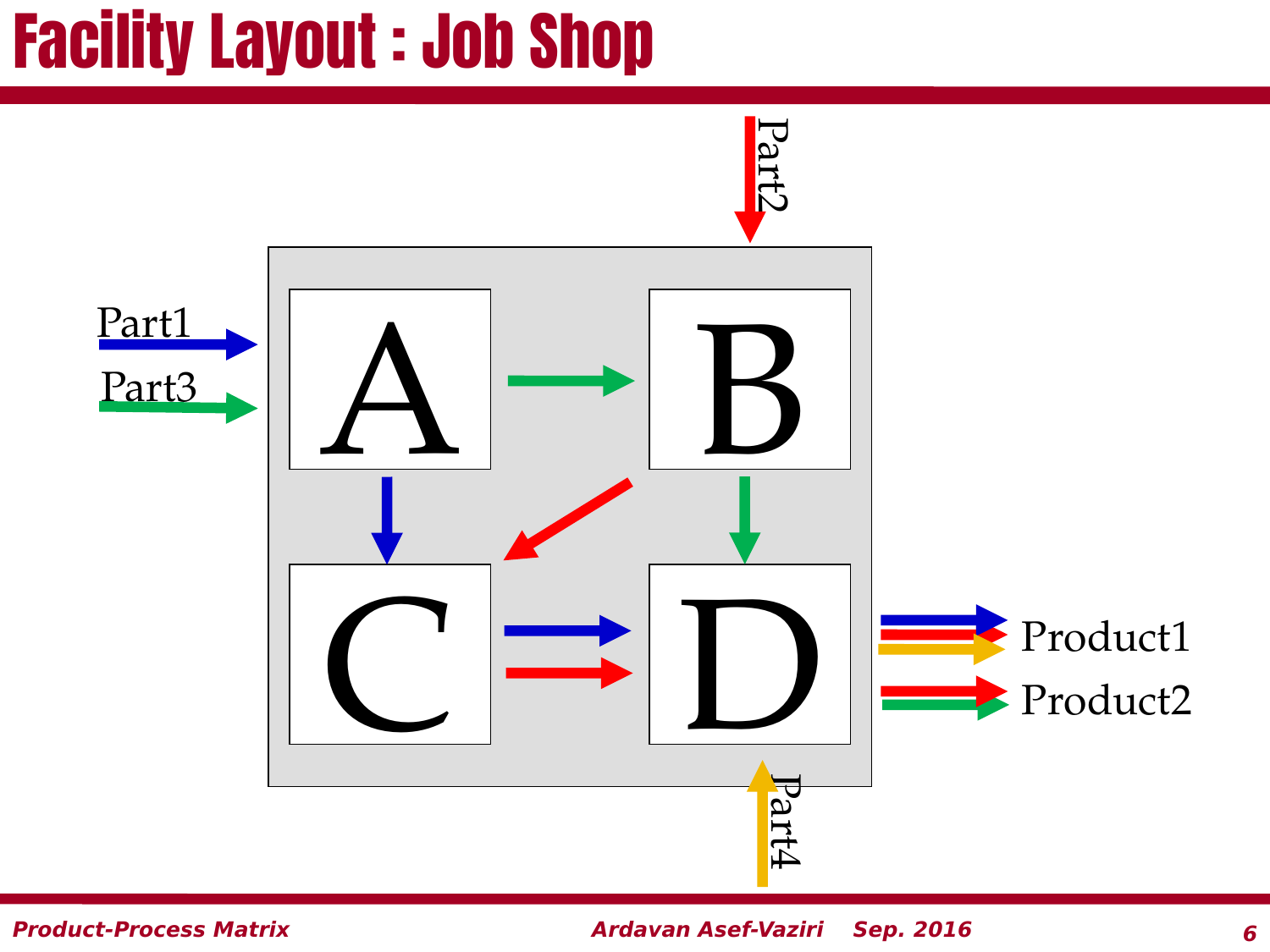

# Facility Layout : Job Shop
Part2

Part1

A
B
Part3

C
D
Product1

Product2

Part4